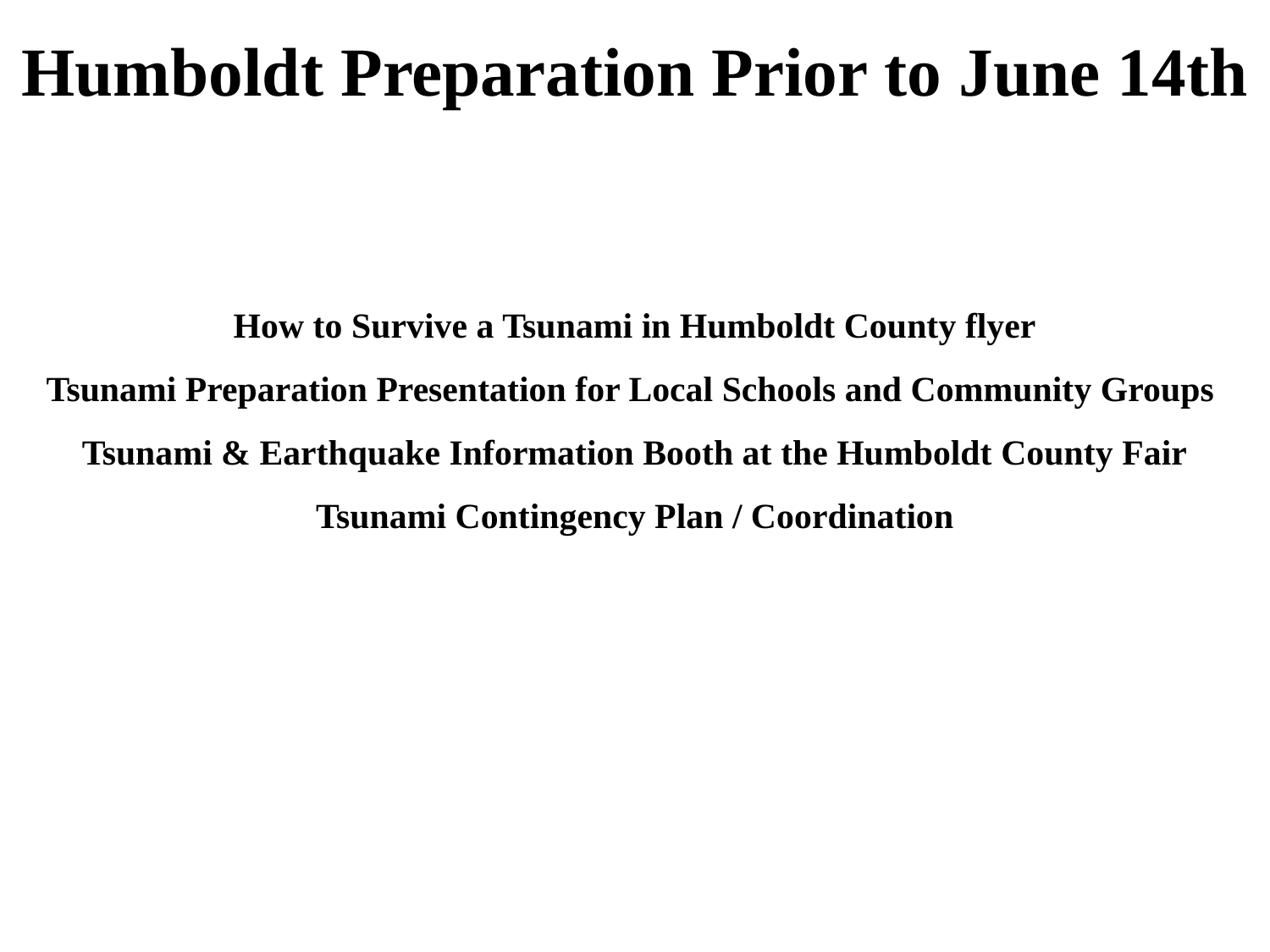

Humboldt Preparation Prior to June 14th
How to Survive a Tsunami in Humboldt County flyer
Tsunami Preparation Presentation for Local Schools and Community Groups
Tsunami & Earthquake Information Booth at the Humboldt County Fair
Tsunami Contingency Plan / Coordination